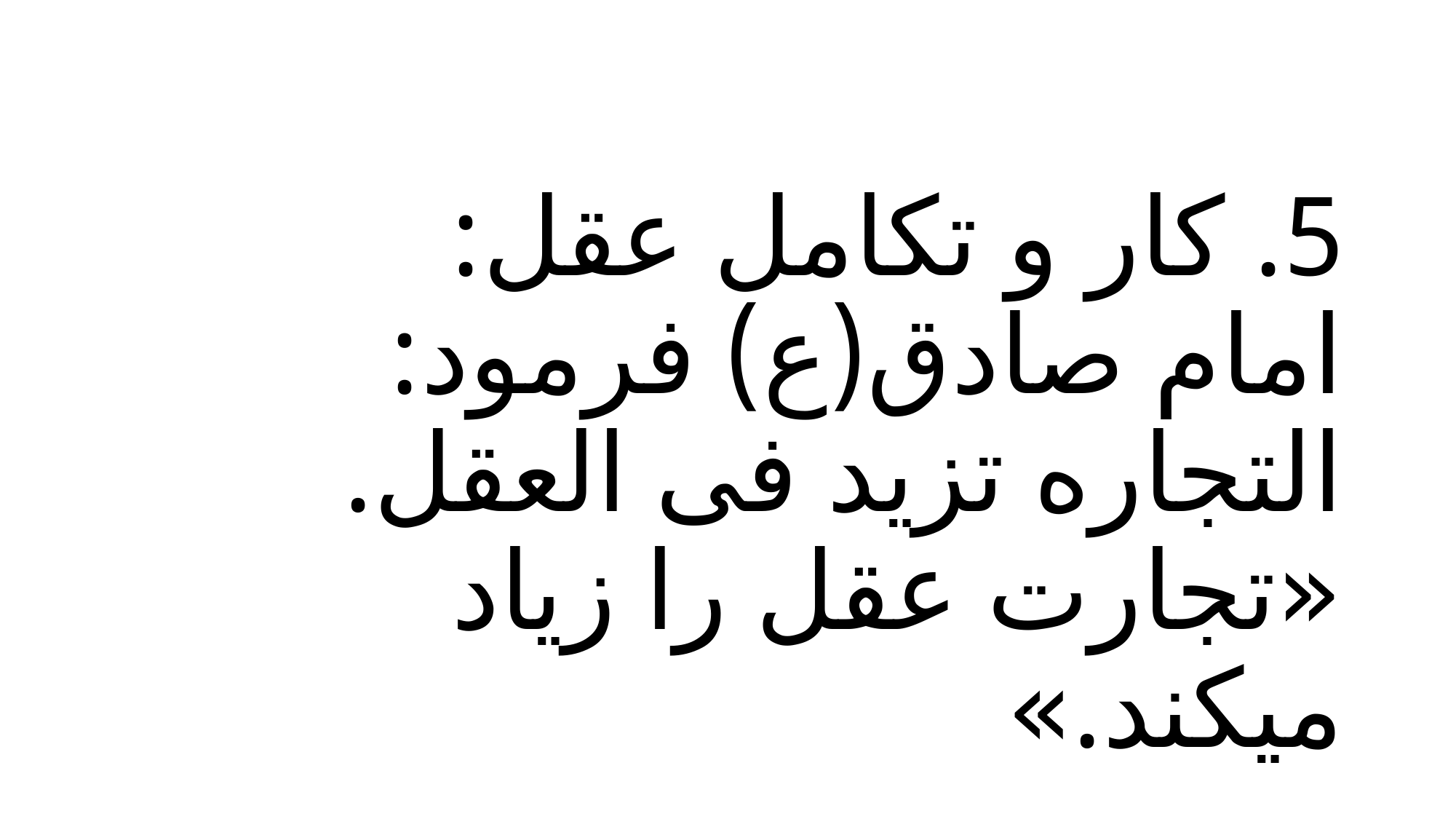

# 5. کار و تکامل عقل:
امام صادق(ع) فرمود: التجاره تزید فی العقل. «تجارت عقل را زیاد میکند.»